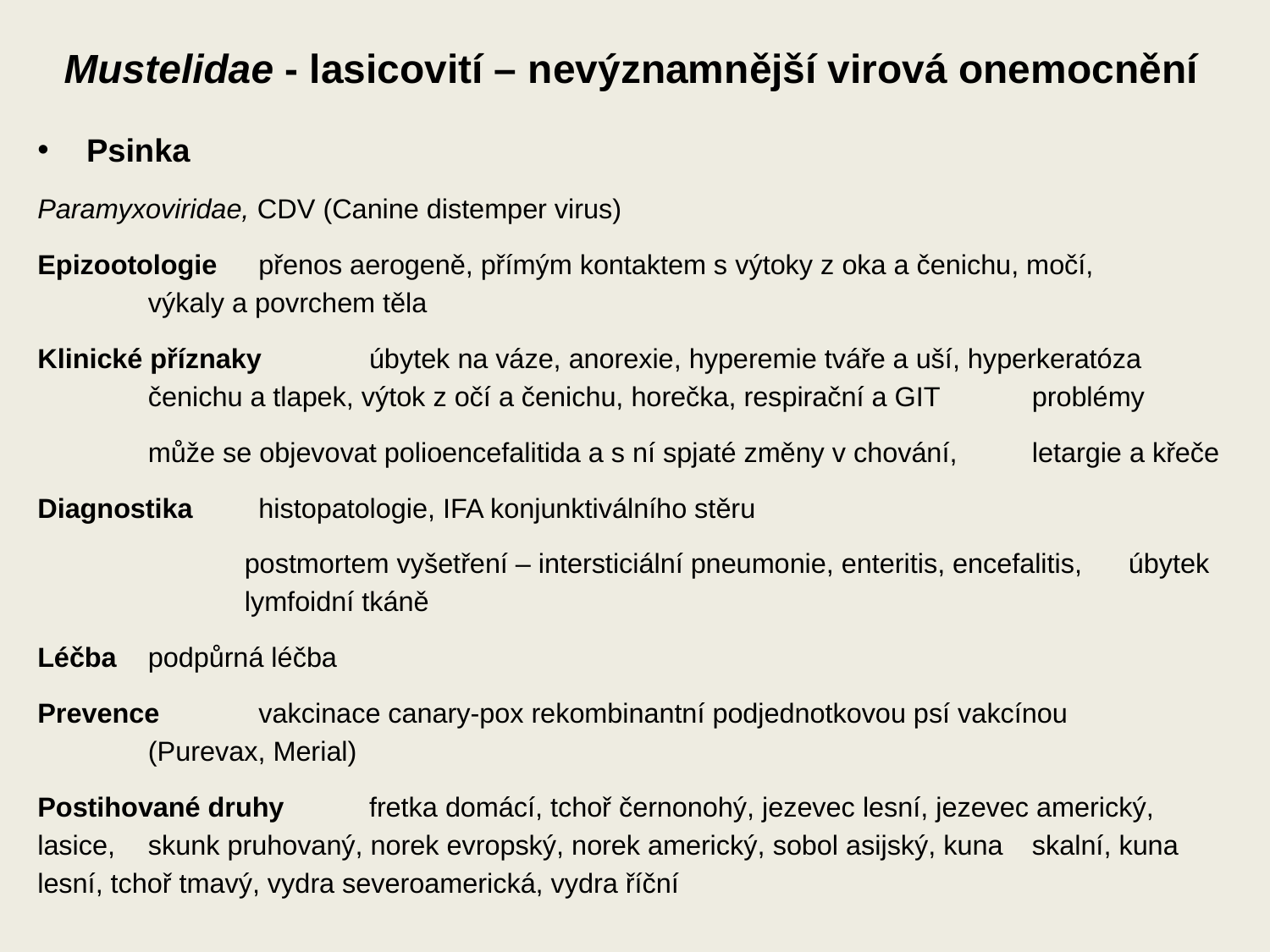

# Mustelidae - lasicovití – nevýznamnější virová onemocnění
Psinka
Paramyxoviridae, CDV (Canine distemper virus)
Epizootologie		přenos aerogeně, přímým kontaktem s výtoky z oka a čenichu, močí, 			výkaly a povrchem těla
Klinické příznaky		úbytek na váze, anorexie, hyperemie tváře a uší, hyperkeratóza 				čenichu a tlapek, výtok z očí a čenichu, horečka, respirační a GIT 				problémy
			může se objevovat polioencefalitida a s ní spjaté změny v chování, 				letargie a křeče
Diagnostika		histopatologie, IFA konjunktiválního stěru
		postmortem vyšetření – intersticiální pneumonie, enteritis, encefalitis, 		úbytek lymfoidní tkáně
Léčba			podpůrná léčba
Prevence			vakcinace canary-pox rekombinantní podjednotkovou psí vakcínou 				(Purevax, Merial)
Postihované druhy 		fretka domácí, tchoř černonohý, jezevec lesní, jezevec americký, lasice, 			skunk pruhovaný, norek evropský, norek americký, sobol asijský, kuna 			skalní, kuna lesní, tchoř tmavý, vydra severoamerická, vydra říční